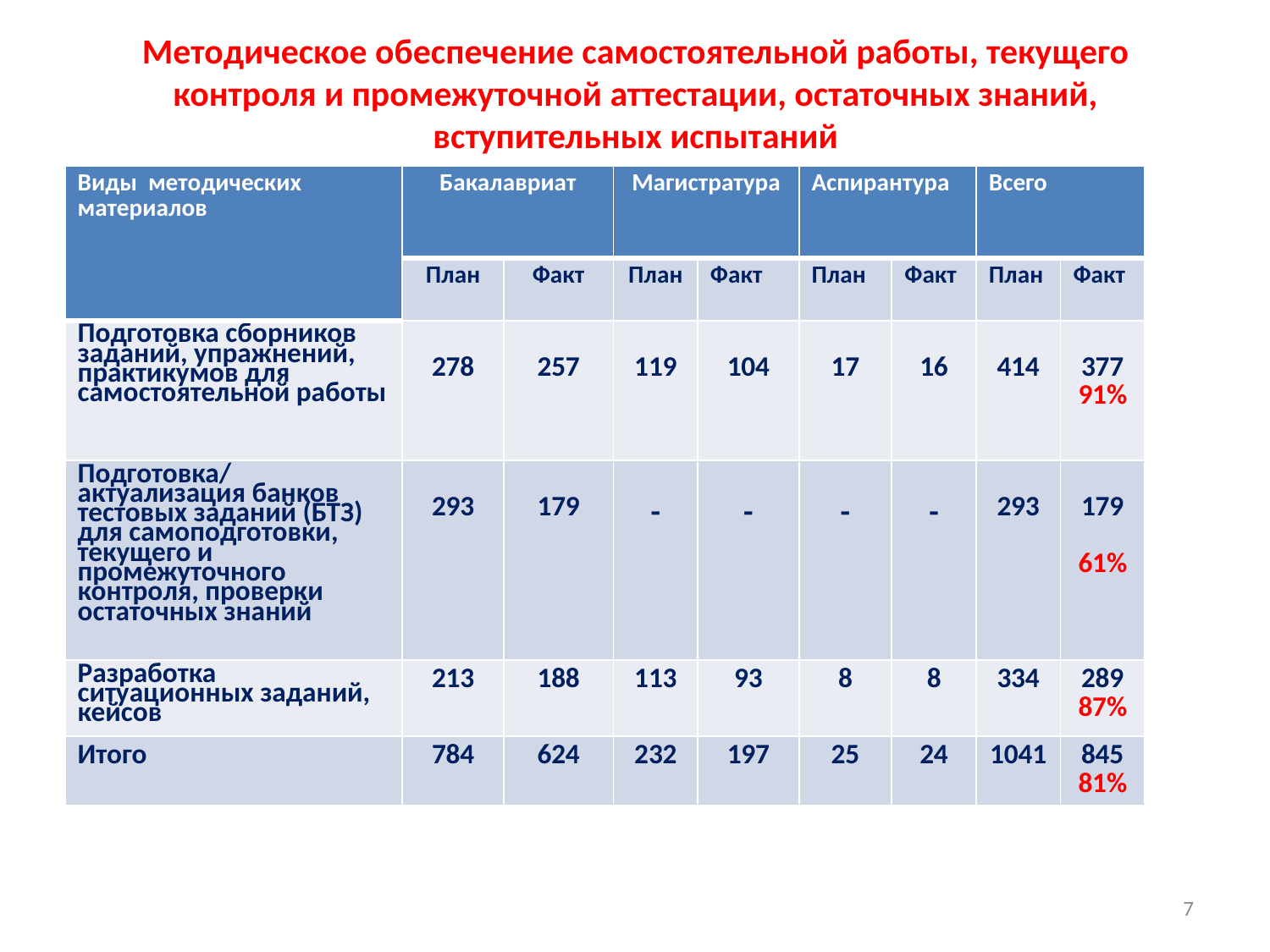

# Методическое обеспечение самостоятельной работы, текущего контроля и промежуточной аттестации, остаточных знаний, вступительных испытаний
| Виды методических материалов | Бакалавриат |  | Магистратура |  | Аспирантура |  | Всего |  |
| --- | --- | --- | --- | --- | --- | --- | --- | --- |
|  | План | Факт | План | Факт | План | Факт | План | Факт |
| Подготовка сборников заданий, упражнений, практикумов для самостоятельной работы | 278 | 257 | 119 | 104 | 17 | 16 | 414 | 377 91% |
| Подготовка/актуализация банков тестовых заданий (БТЗ) для самоподготовки, текущего и промежуточного контроля, проверки остаточных знаний | 293 | 179 | - | - | - | - | 293 | 179 61% |
| Разработка ситуационных заданий, кейсов | 213 | 188 | 113 | 93 | 8 | 8 | 334 | 289 87% |
| Итого | 784 | 624 | 232 | 197 | 25 | 24 | 1041 | 845 81% |
7